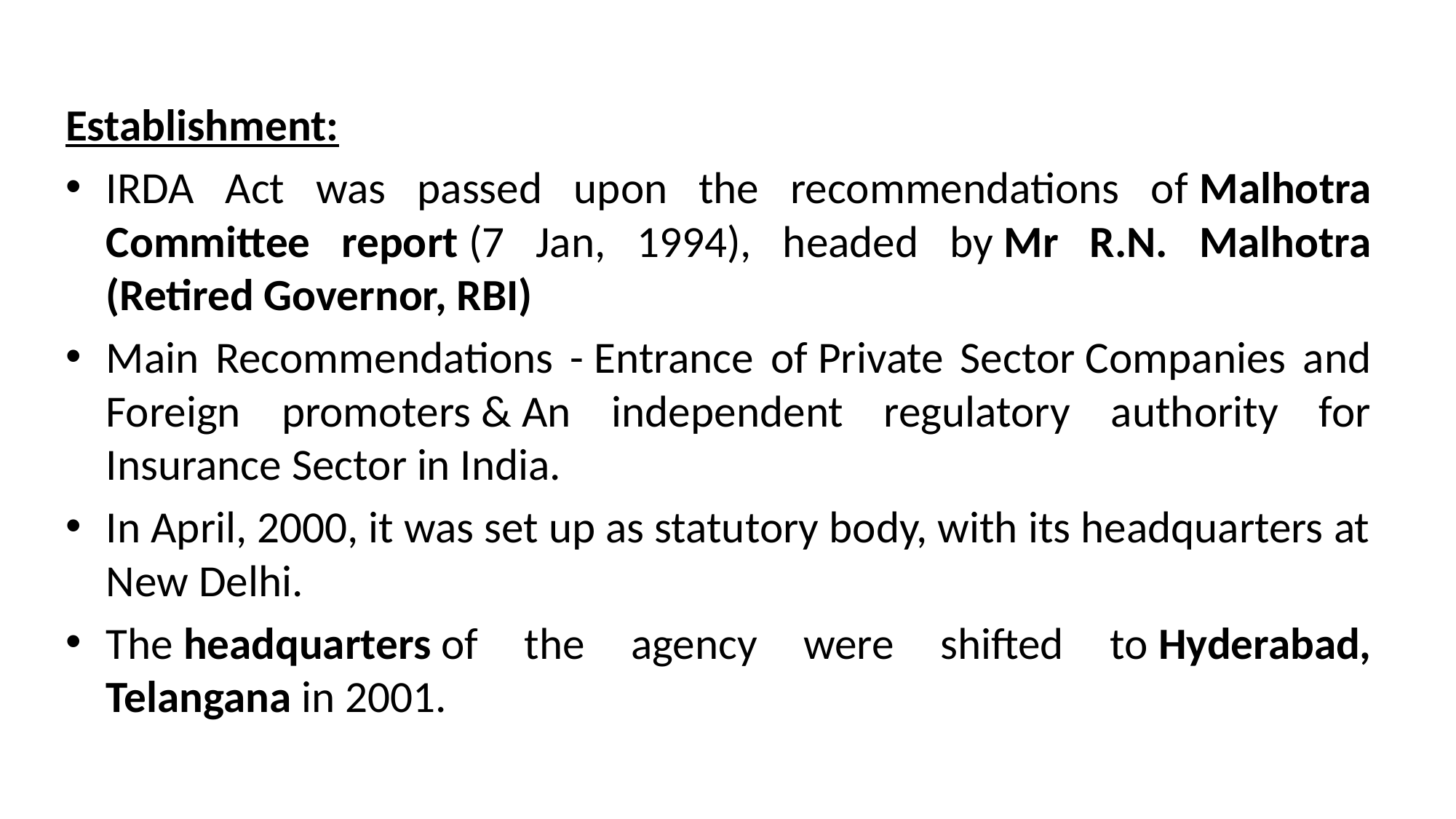

Establishment:
IRDA Act was passed upon the recommendations of Malhotra Committee report (7 Jan, 1994), headed by Mr R.N. Malhotra (Retired Governor, RBI)
Main Recommendations - Entrance of Private Sector Companies and Foreign promoters & An independent regulatory authority for Insurance Sector in India.
In April, 2000, it was set up as statutory body, with its headquarters at New Delhi.
The headquarters of the agency were shifted to Hyderabad, Telangana in 2001.